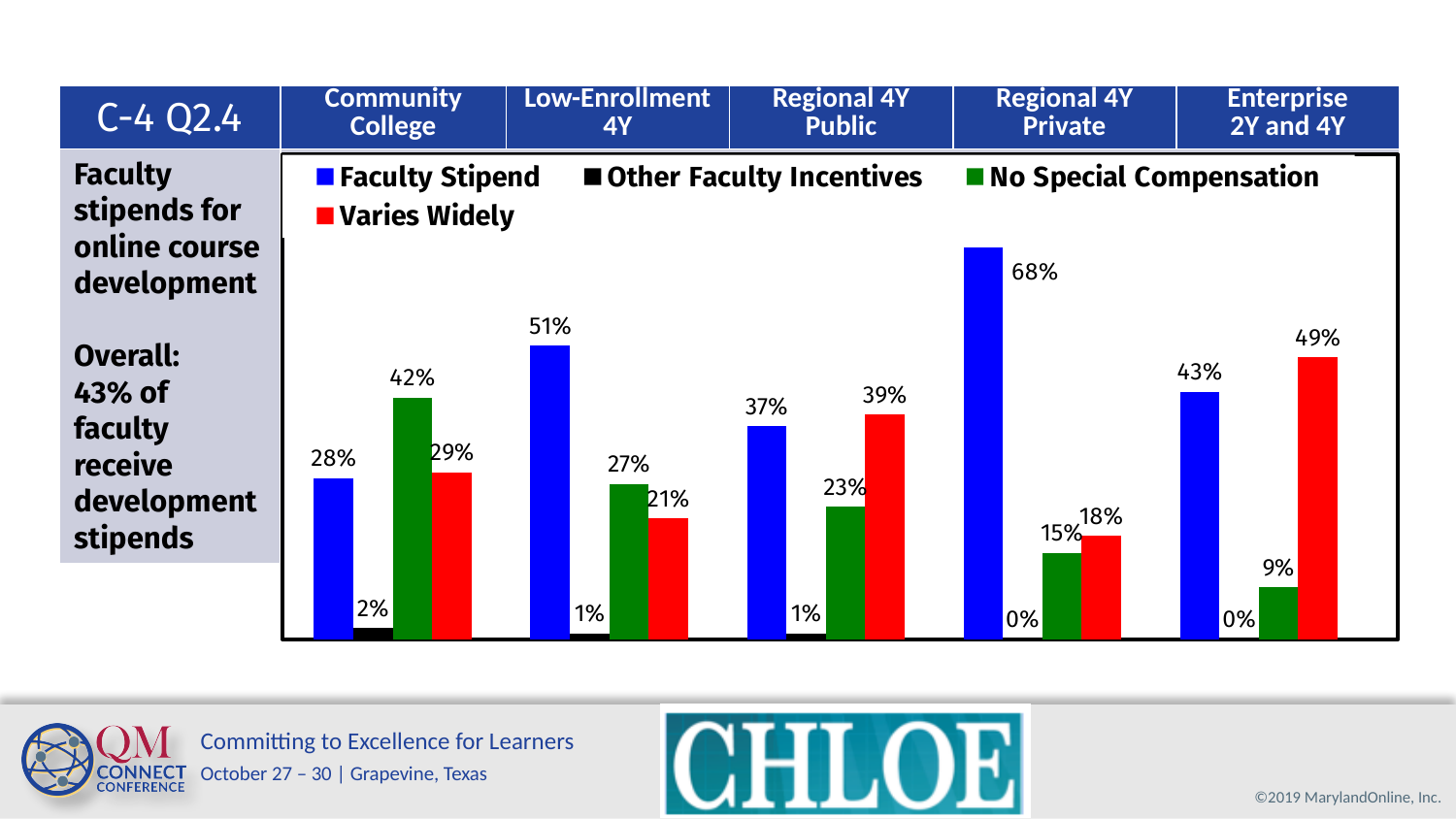

| C-4 Q2.4 | Community College | Low-Enrollment 4Y | Regional 4Y Public | Regional 4Y Private | Enterprise 2Y and 4Y |
| --- | --- | --- | --- | --- | --- |
| Faculty stipends for online course development Overall: 43% of faculty receive development stipends |  |  |  |  |  |

### Chart

| Category | Faculty Stipend | Other Faculty Incentives | No Special Compensation | Varies Widely |
|---|---|---|---|---|
| Community College | 0.28 | 0.02 | 0.42 | 0.29 |
| Low Enrollment 4Y | 0.51 | 0.01 | 0.27 | 0.21 |
| Regional 4Y Public | 0.37 | 0.01 | 0.23 | 0.39 |
| Regional 4Y Private | 0.68 | 0.0 | 0.15 | 0.18 |
| Enterprise | 0.43 | 0.0 | 0.09 | 0.49 |